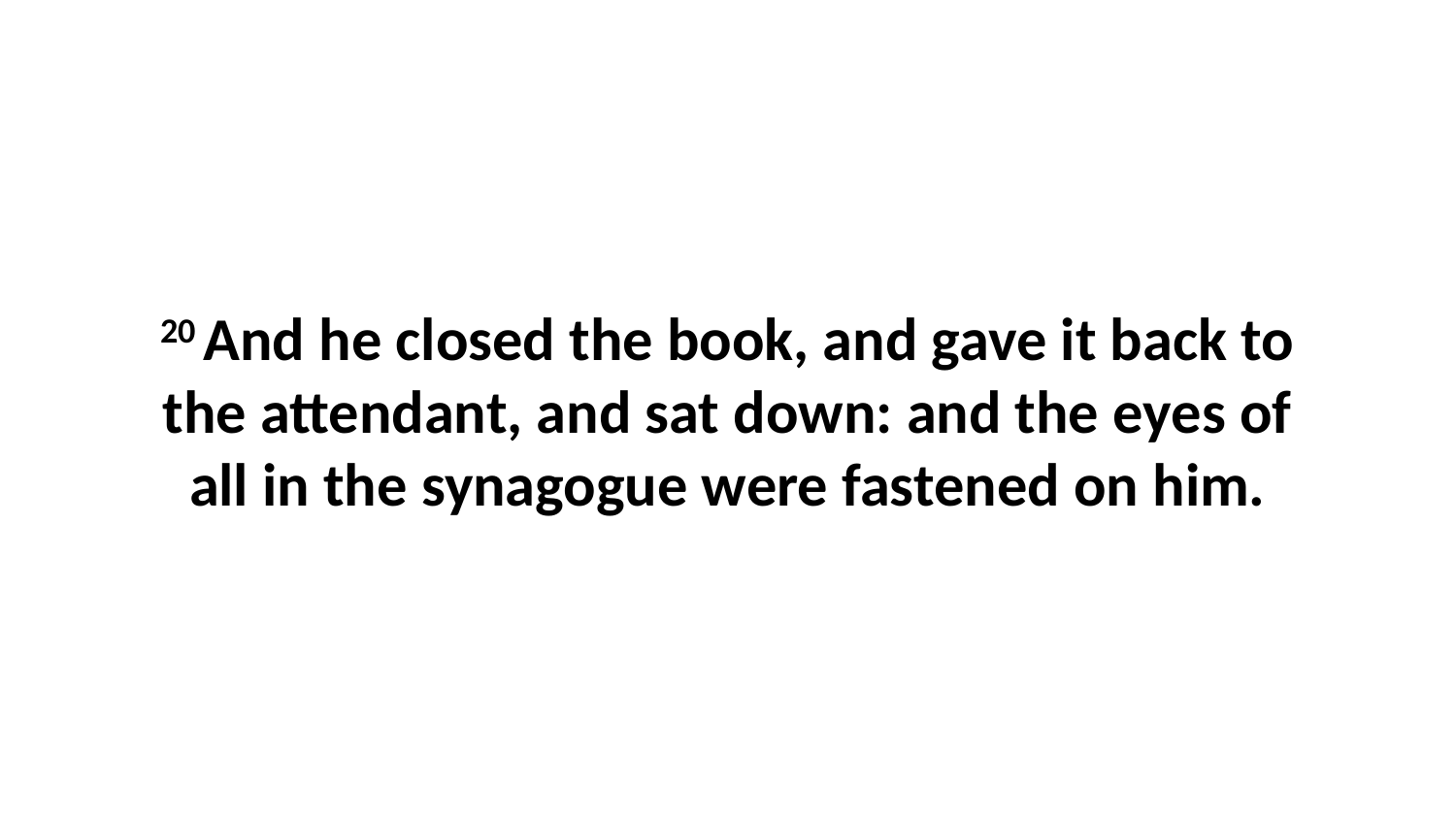

20 And he closed the book, and gave it back to the attendant, and sat down: and the eyes of all in the synagogue were fastened on him.